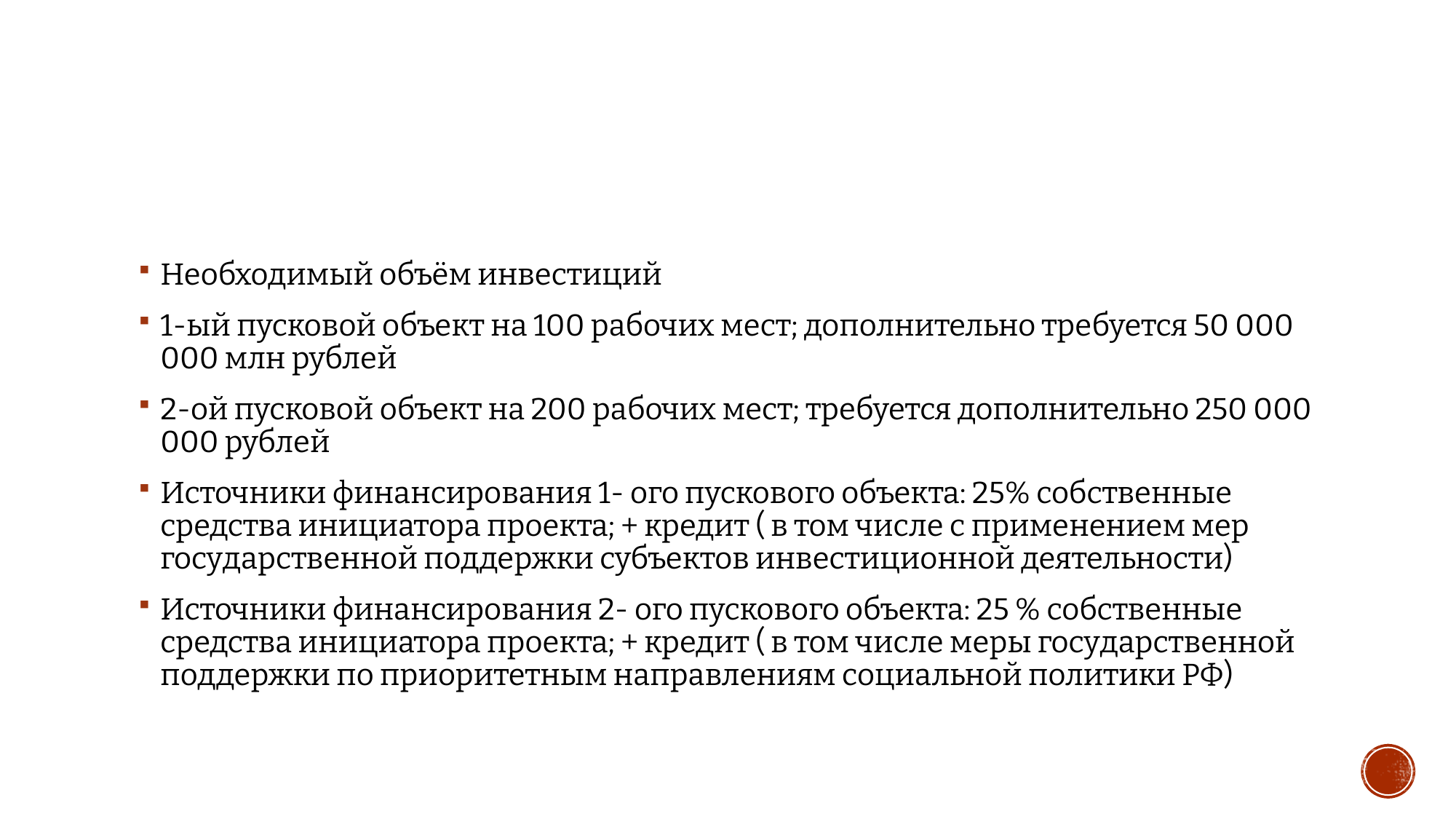

Необходимый объём инвестиций
1-ый пусковой объект на 100 рабочих мест; дополнительно требуется 50 000 000 млн рублей
2-ой пусковой объект на 200 рабочих мест; требуется дополнительно 250 000 000 рублей
Источники финансирования 1- ого пускового объекта: 25% собственные средства инициатора проекта; + кредит ( в том числе с применением мер государственной поддержки субъектов инвестиционной деятельности)
Источники финансирования 2- ого пускового объекта: 25 % собственные средства инициатора проекта; + кредит ( в том числе меры государственной поддержки по приоритетным направлениям социальной политики РФ)